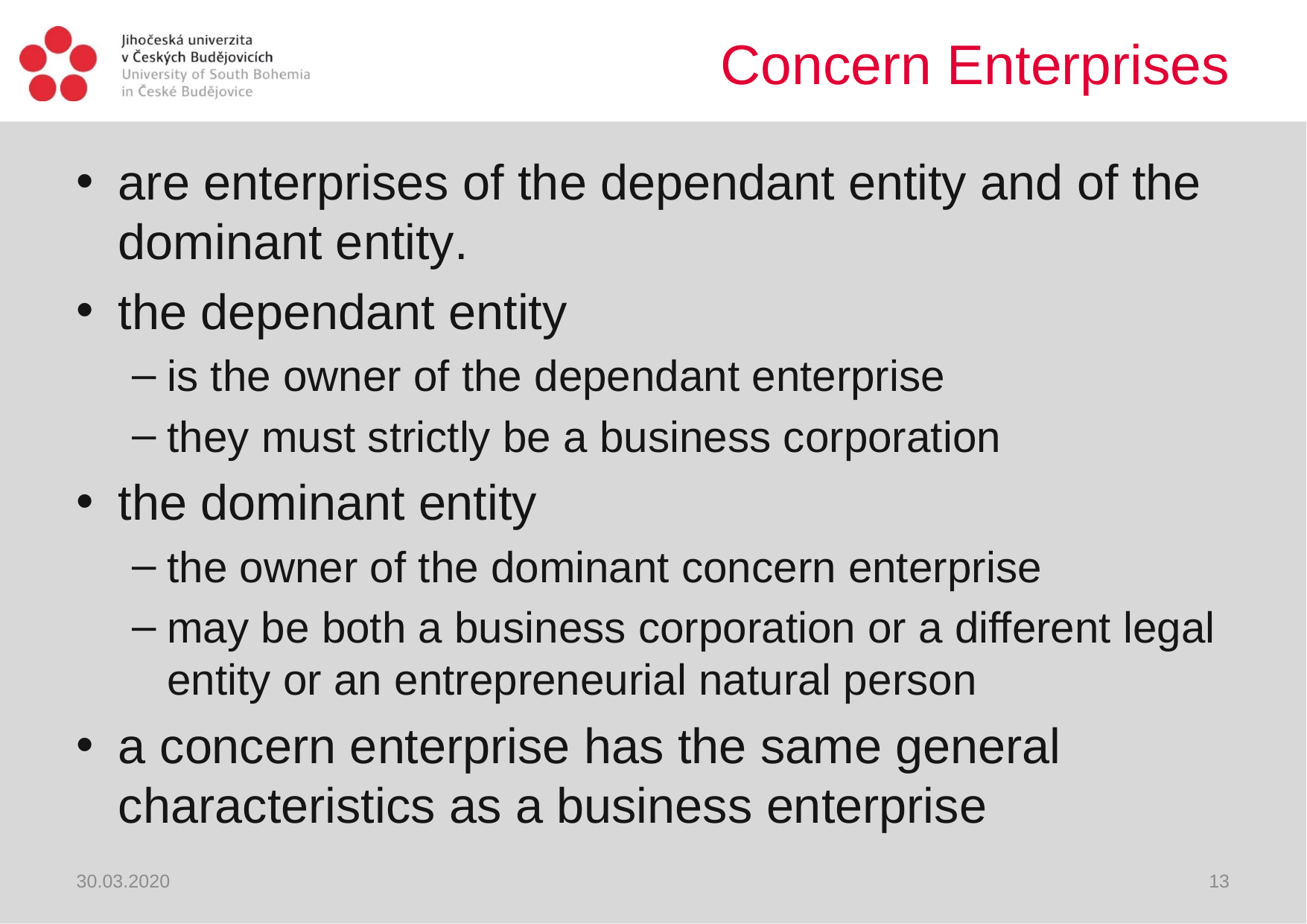

# Concern Enterprises
are enterprises of the dependant entity and of the dominant entity.
the dependant entity
is the owner of the dependant enterprise
they must strictly be a business corporation
the dominant entity
the owner of the dominant concern enterprise
may be both a business corporation or a different legal entity or an entrepreneurial natural person
a concern enterprise has the same general characteristics as a business enterprise
30.03.2020
13